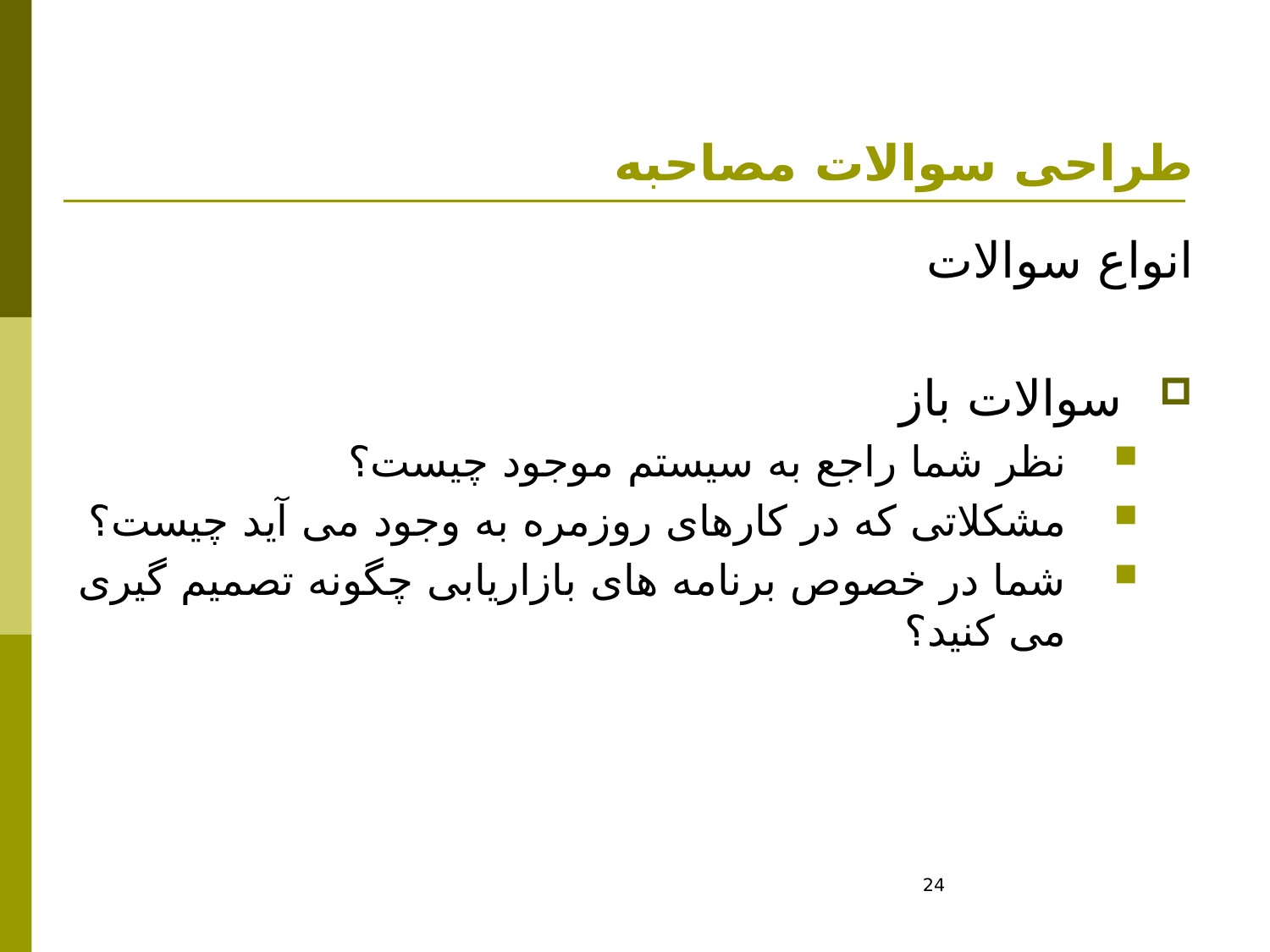

# طراحی سوالات مصاحبه
انواع سوالات

سوالات باز
نظر شما راجع به سیستم موجود چیست؟
مشکلاتی که در کارهای روزمره به وجود می آید چیست؟
شما در خصوص برنامه های بازاریابی چگونه تصمیم گیری می کنید؟
24